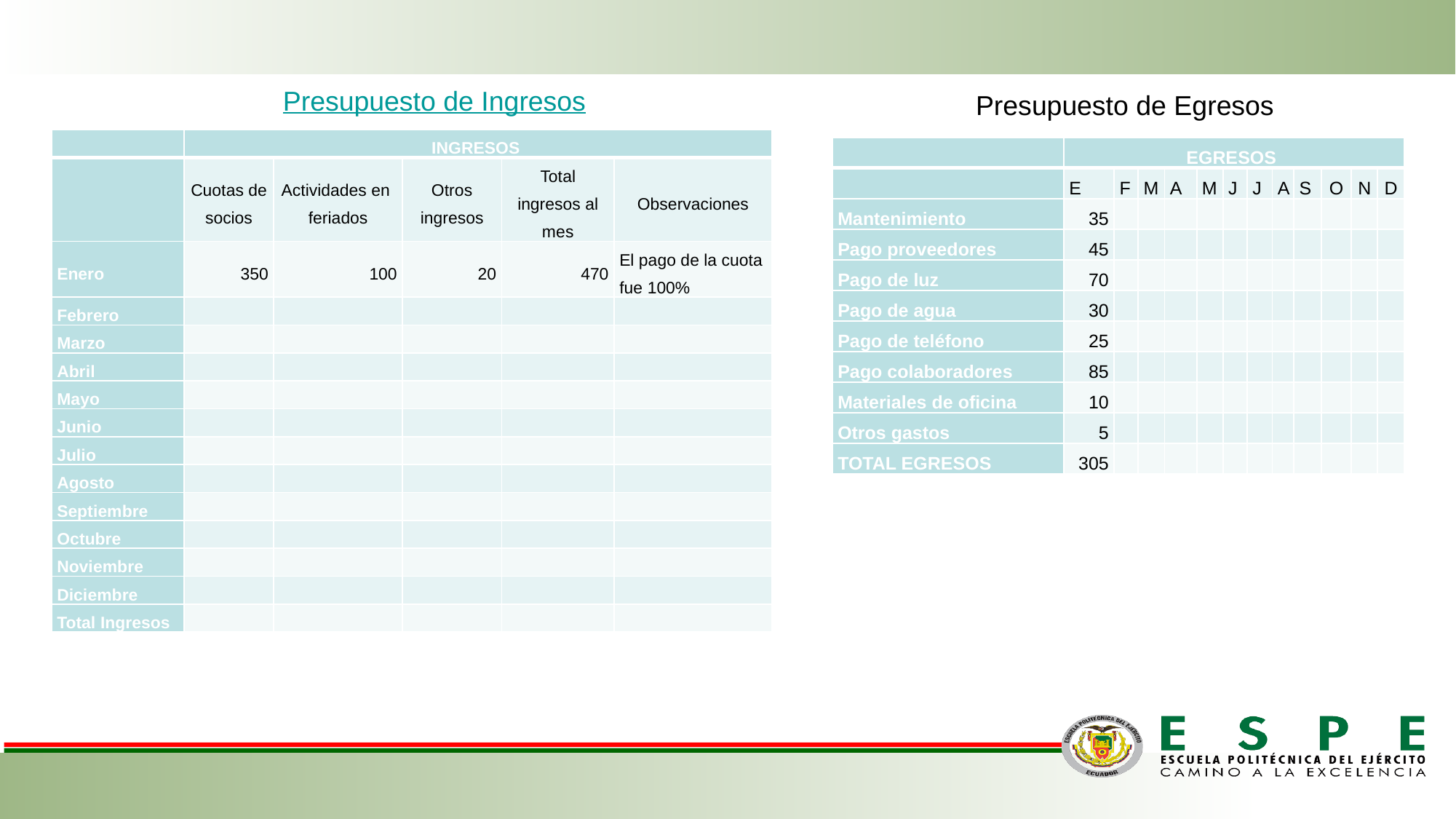

Presupuesto de Ingresos
Presupuesto de Egresos
|  | INGRESOS |  |  |  |  |
| --- | --- | --- | --- | --- | --- |
|  | Cuotas de socios | Actividades en feriados | Otros ingresos | Total ingresos al mes | Observaciones |
| Enero | 350 | 100 | 20 | 470 | El pago de la cuota fue 100% |
| Febrero |  |  |  |  |  |
| Marzo |  |  |  |  |  |
| Abril |  |  |  |  |  |
| Mayo |  |  |  |  |  |
| Junio |  |  |  |  |  |
| Julio |  |  |  |  |  |
| Agosto |  |  |  |  |  |
| Septiembre |  |  |  |  |  |
| Octubre |  |  |  |  |  |
| Noviembre |  |  |  |  |  |
| Diciembre |  |  |  |  |  |
| Total Ingresos |  |  |  |  |  |
|  | EGRESOS |  |  |  |  |  |  |  |  |  |  |  |
| --- | --- | --- | --- | --- | --- | --- | --- | --- | --- | --- | --- | --- |
|  | E | F | M | A | M | J | J | A | S | O | N | D |
| Mantenimiento | 35 |  |  |  |  |  |  |  |  |  |  |  |
| Pago proveedores | 45 |  |  |  |  |  |  |  |  |  |  |  |
| Pago de luz | 70 |  |  |  |  |  |  |  |  |  |  |  |
| Pago de agua | 30 |  |  |  |  |  |  |  |  |  |  |  |
| Pago de teléfono | 25 |  |  |  |  |  |  |  |  |  |  |  |
| Pago colaboradores | 85 |  |  |  |  |  |  |  |  |  |  |  |
| Materiales de oficina | 10 |  |  |  |  |  |  |  |  |  |  |  |
| Otros gastos | 5 |  |  |  |  |  |  |  |  |  |  |  |
| TOTAL EGRESOS | 305 |  |  |  |  |  |  |  |  |  |  |  |